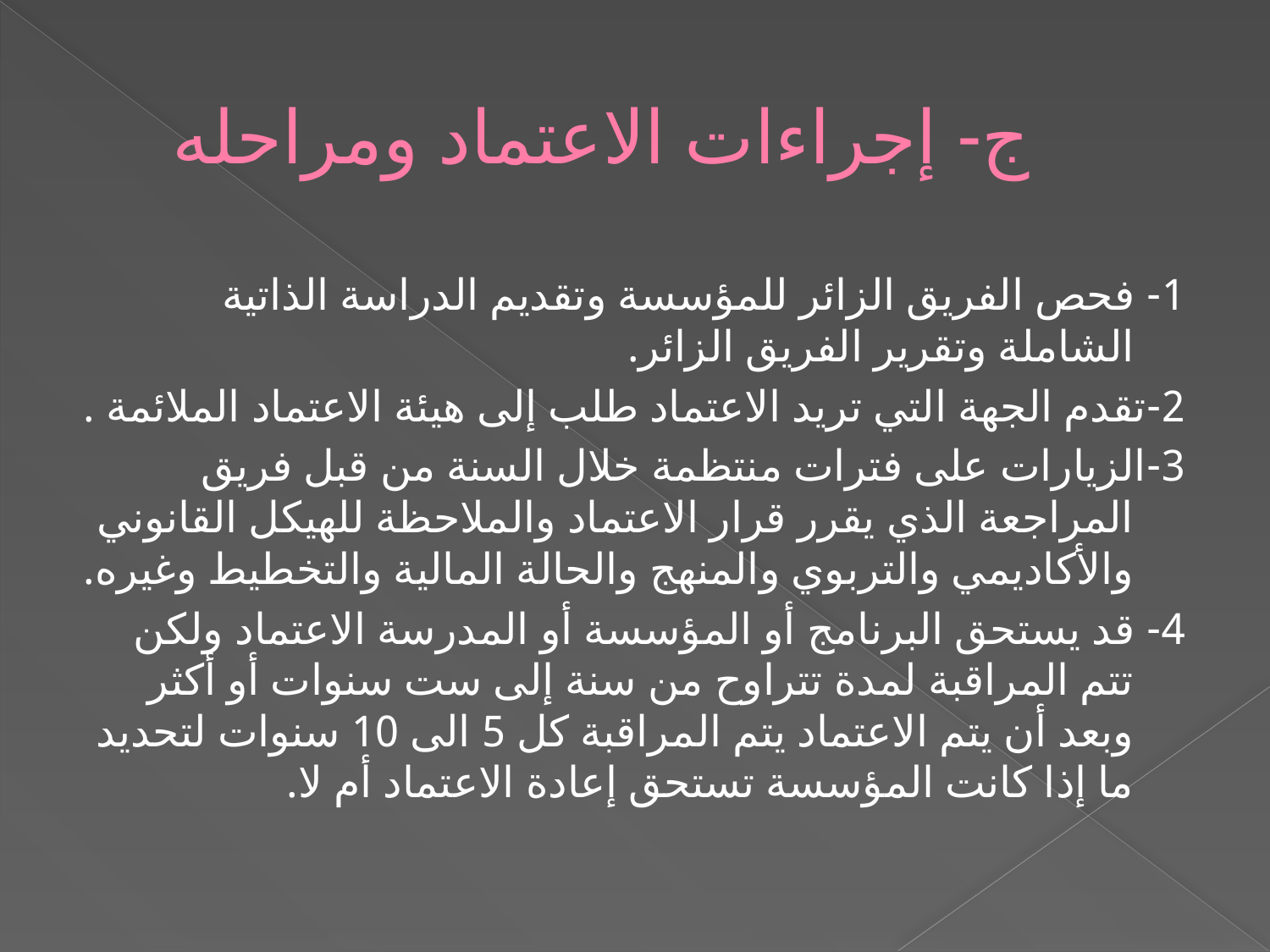

# ج- إجراءات الاعتماد ومراحله
1- فحص الفريق الزائر للمؤسسة وتقديم الدراسة الذاتية الشاملة وتقرير الفريق الزائر.
2-تقدم الجهة التي تريد الاعتماد طلب إلى هيئة الاعتماد الملائمة .
3-الزيارات على فترات منتظمة خلال السنة من قبل فريق المراجعة الذي يقرر قرار الاعتماد والملاحظة للهيكل القانوني والأكاديمي والتربوي والمنهج والحالة المالية والتخطيط وغيره.
4- قد يستحق البرنامج أو المؤسسة أو المدرسة الاعتماد ولكن تتم المراقبة لمدة تتراوح من سنة إلى ست سنوات أو أكثر وبعد أن يتم الاعتماد يتم المراقبة كل 5 الى 10 سنوات لتحديد ما إذا كانت المؤسسة تستحق إعادة الاعتماد أم لا.